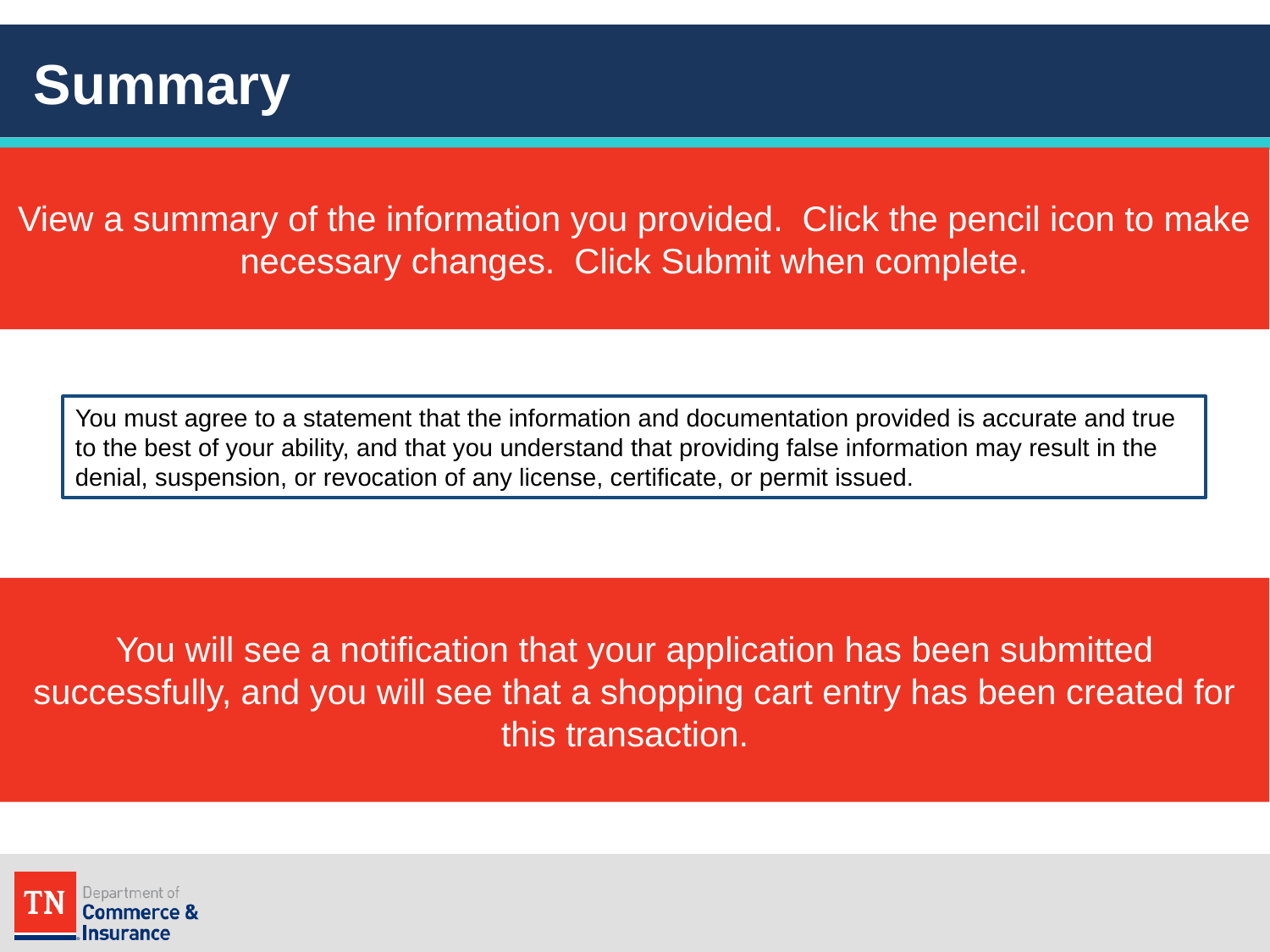

# Summary

View a summary of the information you provided.  Click the pencil icon to make necessary changes.  Click Submit when complete.

You must agree to a statement that the information and documentation provided is accurate and true to the best of your ability, and that you understand that providing false information may result in the denial, suspension, or revocation of any license, certificate, or permit issued.

You will see a notification that your application has been submitted successfully, and you will see that a shopping cart entry has been created for this transaction.